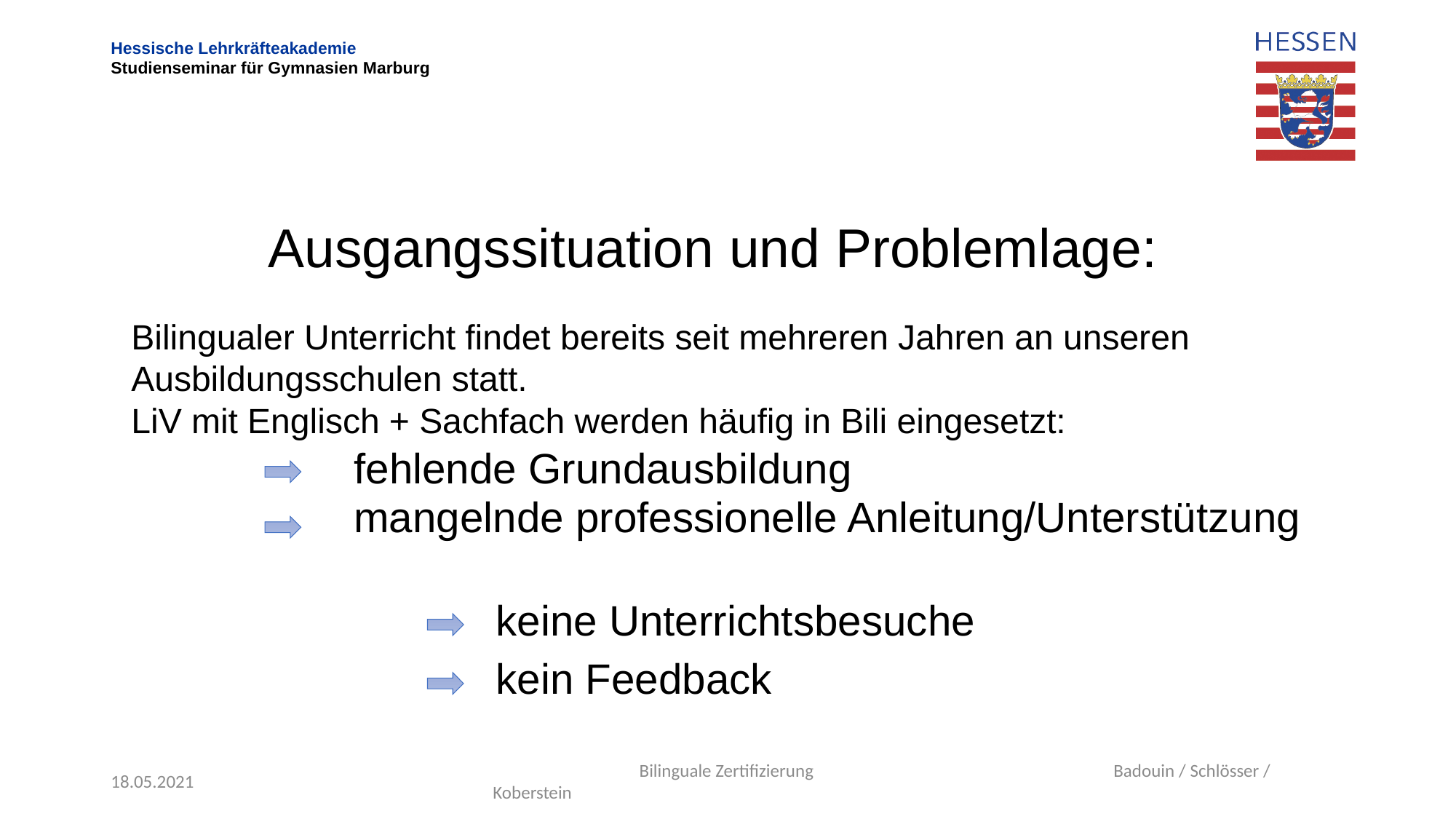

Ausgangssituation und Problemlage:
Bilingualer Unterricht findet bereits seit mehreren Jahren an unseren Ausbildungsschulen statt.
LiV mit Englisch + Sachfach werden häufig in Bili eingesetzt:

fehlende Grundausbildung

mangelnde professionelle Anleitung/Unterstützung

keine Unterrichtsbesuche

kein Feedback

18.05.2021
                                   Bilinguale Zertifizierung                                                                        Badouin / Schlösser / Koberstein